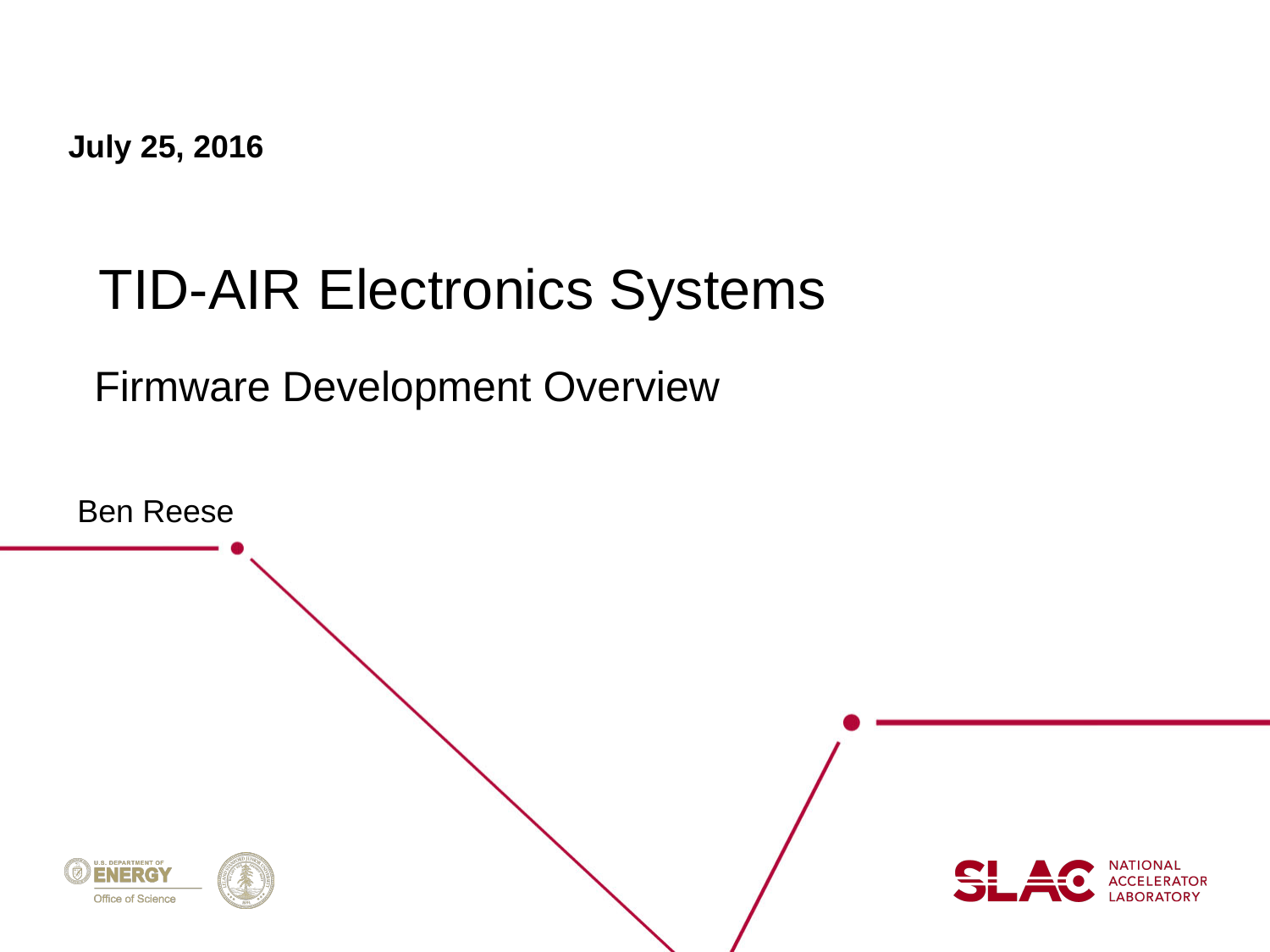

# July 25, 2016
TID-AIR Electronics Systems
Firmware Development Overview
Ben Reese